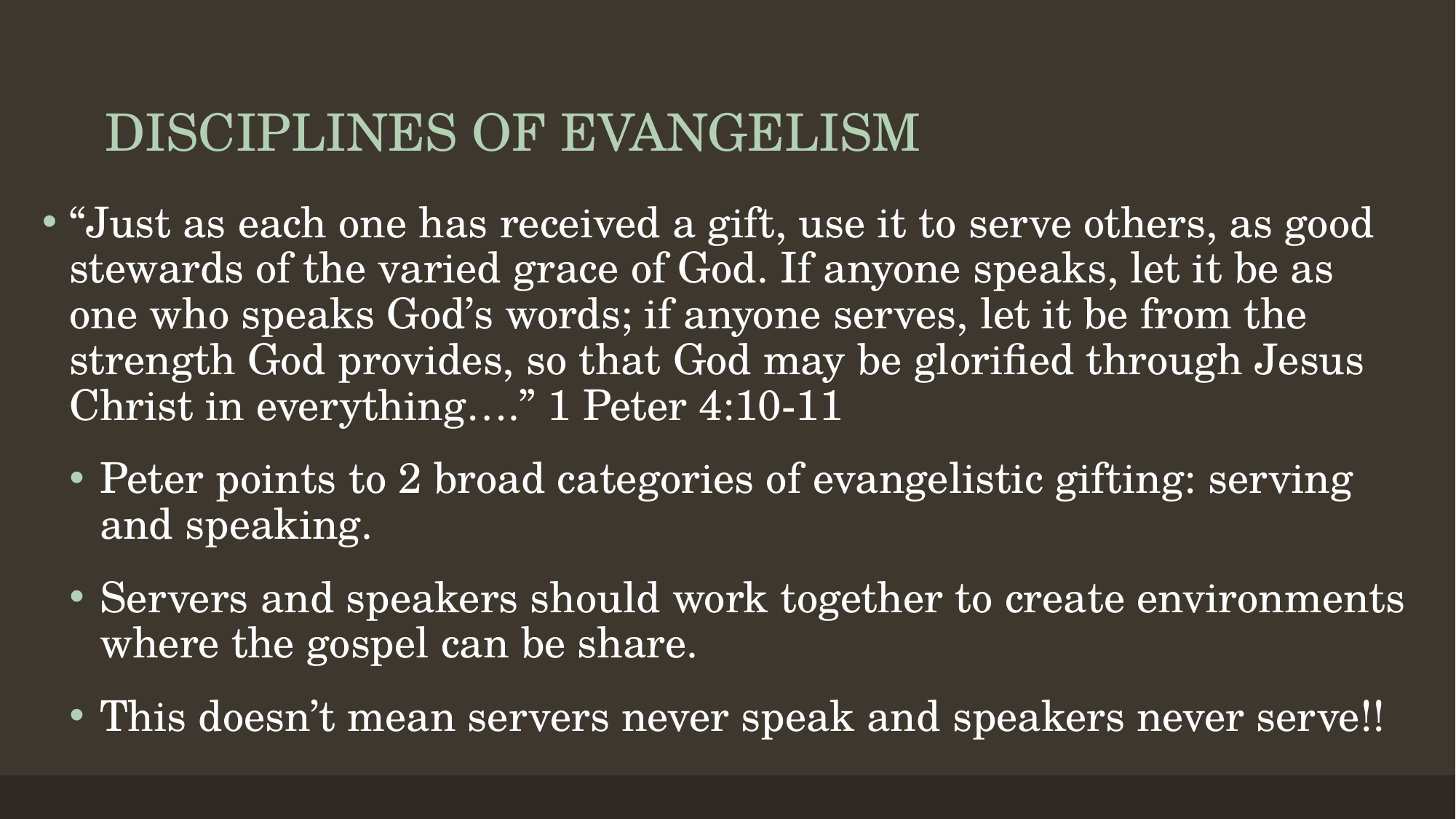

# DISCIPLINES OF EVANGELISM
“Just as each one has received a gift, use it to serve others, as good stewards of the varied grace of God. If anyone speaks, let it be as one who speaks God’s words; if anyone serves, let it be from the strength God provides, so that God may be glorified through Jesus Christ in everything….” 1 Peter 4:10-11
Peter points to 2 broad categories of evangelistic gifting: serving and speaking.
Servers and speakers should work together to create environments where the gospel can be share.
This doesn’t mean servers never speak and speakers never serve!!